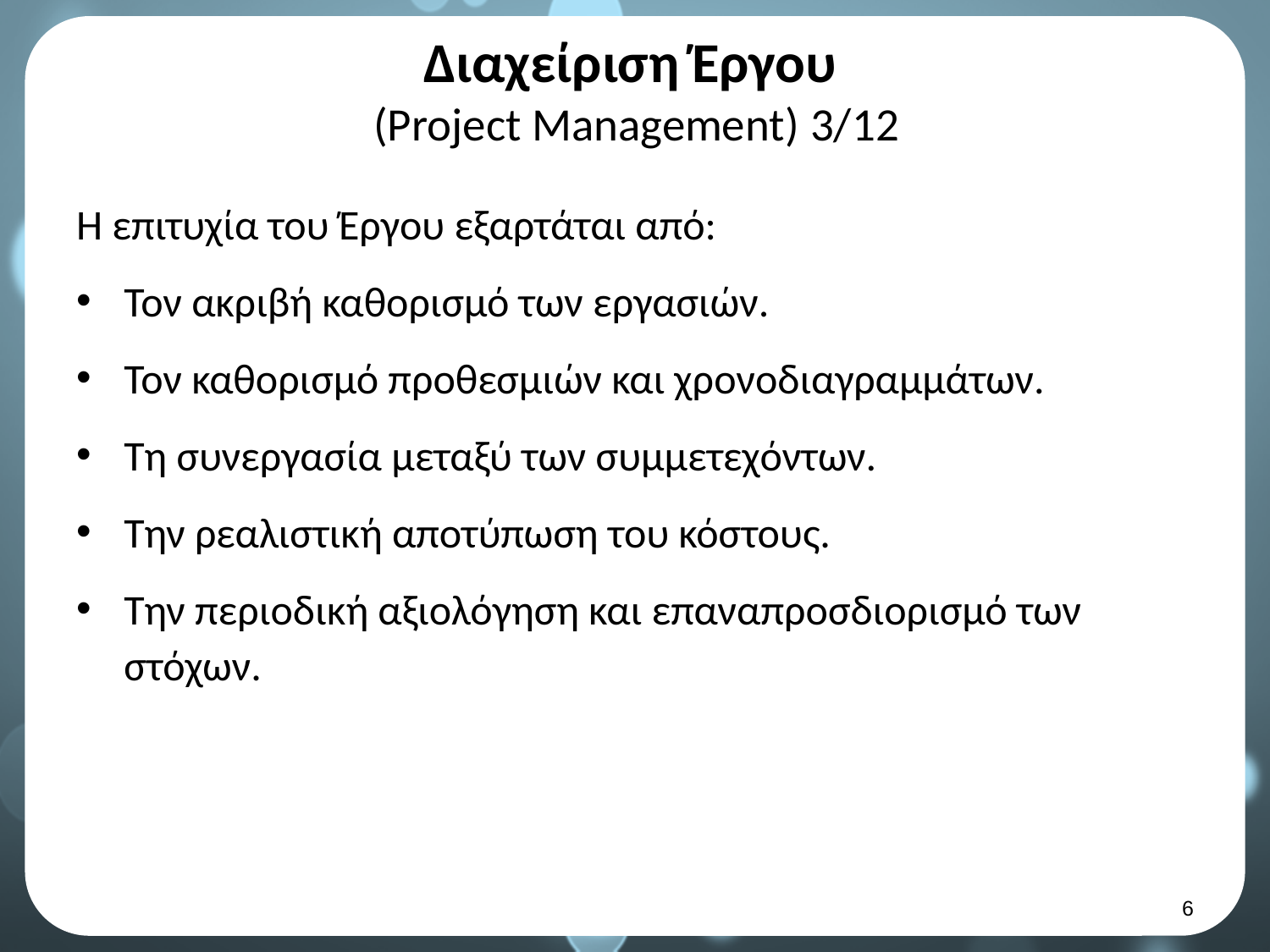

# Διαχείριση Έργου (Project Management) 3/12
Η επιτυχία του Έργου εξαρτάται από:
Τον ακριβή καθορισμό των εργασιών.
Τον καθορισμό προθεσμιών και χρονοδιαγραμμάτων.
Τη συνεργασία μεταξύ των συμμετεχόντων.
Την ρεαλιστική αποτύπωση του κόστους.
Την περιοδική αξιολόγηση και επαναπροσδιορισμό των στόχων.
6